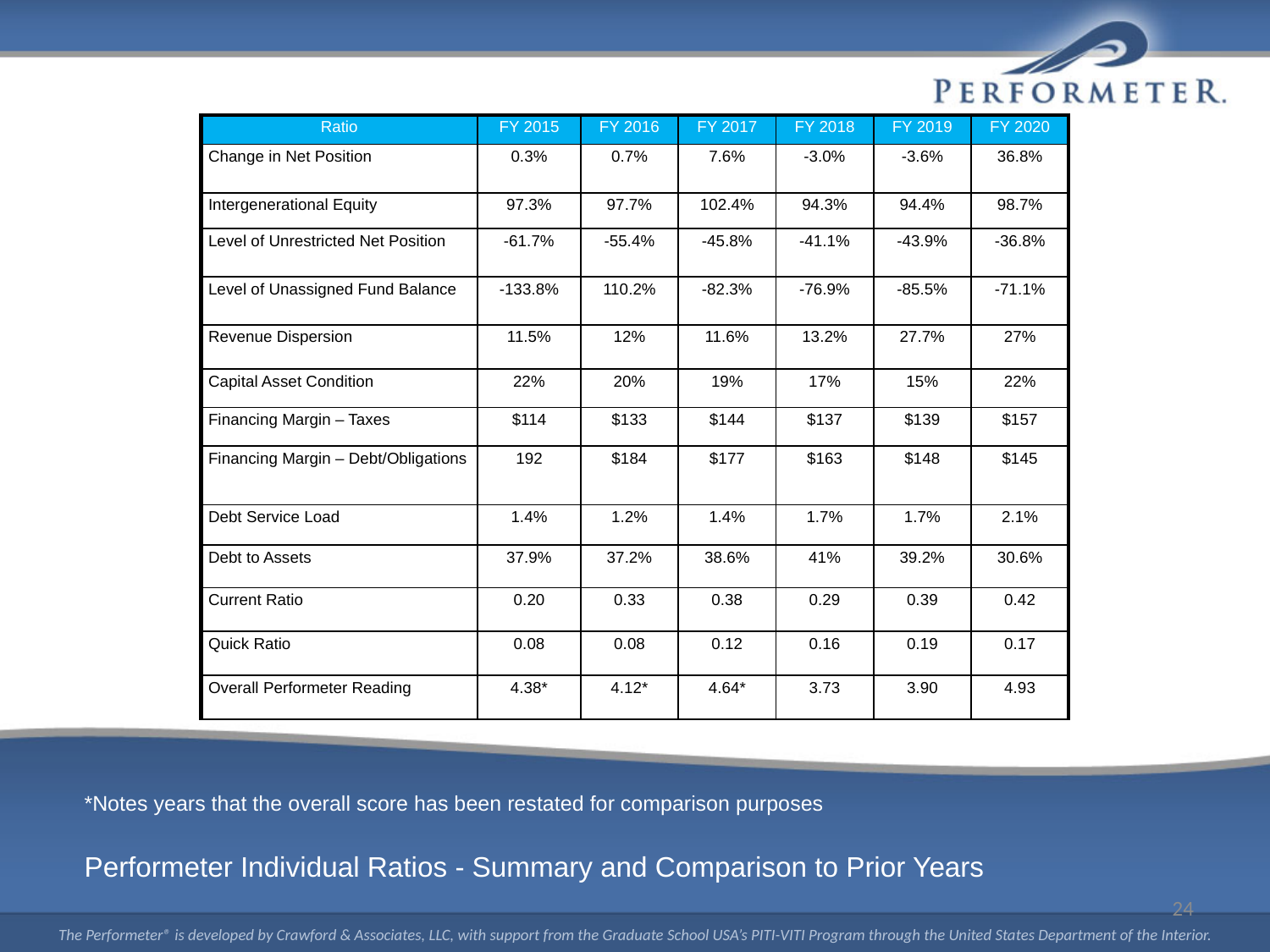

| Ratio | FY 2015 | FY 2016 | FY 2017 | FY 2018 | FY 2019 | FY 2020 |
| --- | --- | --- | --- | --- | --- | --- |
| Change in Net Position | 0.3% | 0.7% | 7.6% | -3.0% | -3.6% | 36.8% |
| Intergenerational Equity | 97.3% | 97.7% | 102.4% | 94.3% | 94.4% | 98.7% |
| Level of Unrestricted Net Position | -61.7% | -55.4% | -45.8% | -41.1% | -43.9% | -36.8% |
| Level of Unassigned Fund Balance | -133.8% | 110.2% | -82.3% | -76.9% | -85.5% | -71.1% |
| Revenue Dispersion | 11.5% | 12% | 11.6% | 13.2% | 27.7% | 27% |
| Capital Asset Condition | 22% | 20% | 19% | 17% | 15% | 22% |
| Financing Margin – Taxes | $114 | $133 | $144 | $137 | $139 | $157 |
| Financing Margin – Debt/Obligations | 192 | $184 | $177 | $163 | $148 | $145 |
| Debt Service Load | 1.4% | 1.2% | 1.4% | 1.7% | 1.7% | 2.1% |
| Debt to Assets | 37.9% | 37.2% | 38.6% | 41% | 39.2% | 30.6% |
| Current Ratio | 0.20 | 0.33 | 0.38 | 0.29 | 0.39 | 0.42 |
| Quick Ratio | 0.08 | 0.08 | 0.12 | 0.16 | 0.19 | 0.17 |
| Overall Performeter Reading | 4.38\* | 4.12\* | 4.64\* | 3.73 | 3.90 | 4.93 |
*Notes years that the overall score has been restated for comparison purposes
Performeter Individual Ratios - Summary and Comparison to Prior Years
24